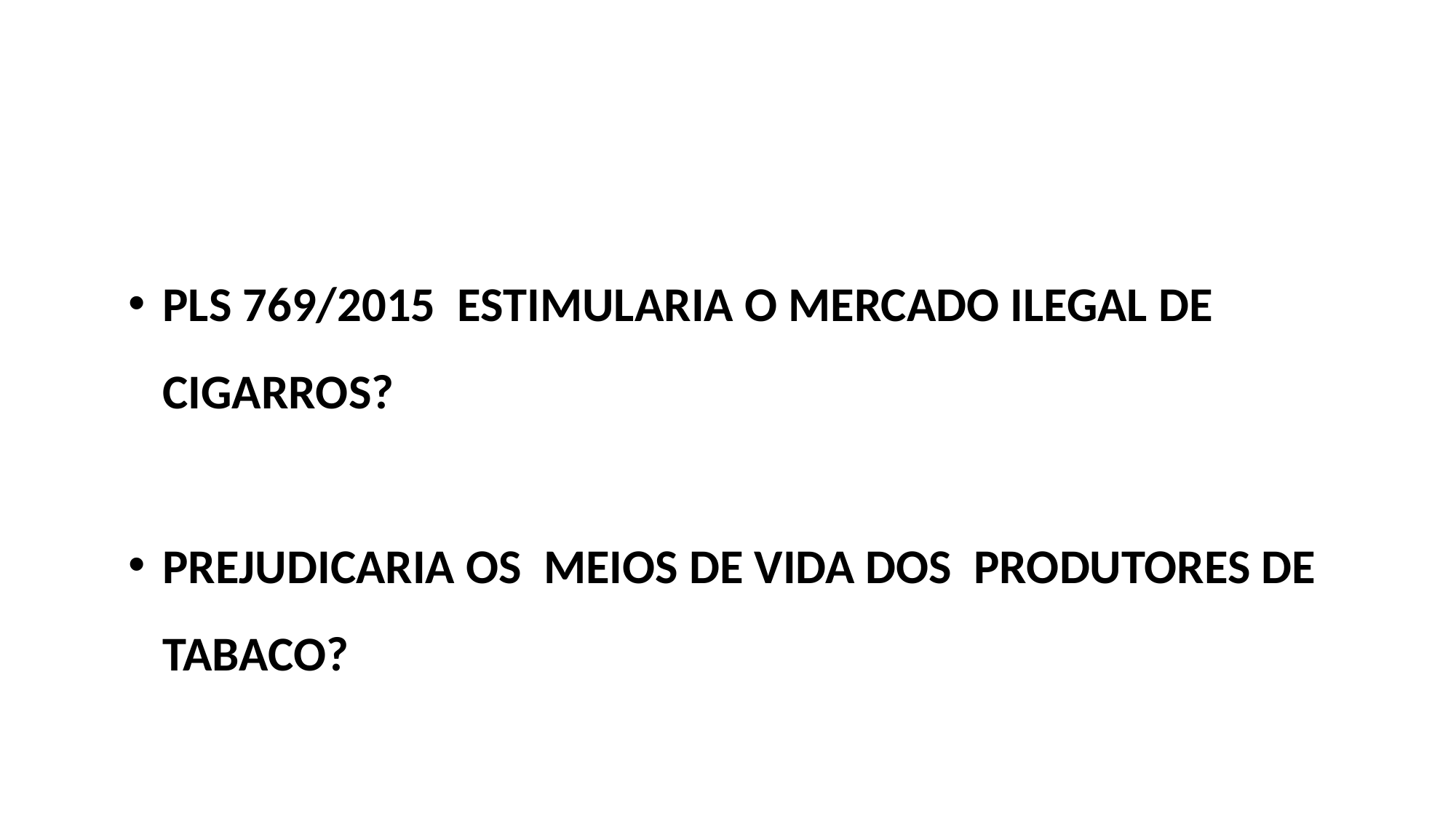

PLS 769/2015  ESTIMULARIA O MERCADO ILEGAL DE CIGARROS?

PREJUDICARIA OS  MEIOS DE VIDA DOS  PRODUTORES DE TABACO?